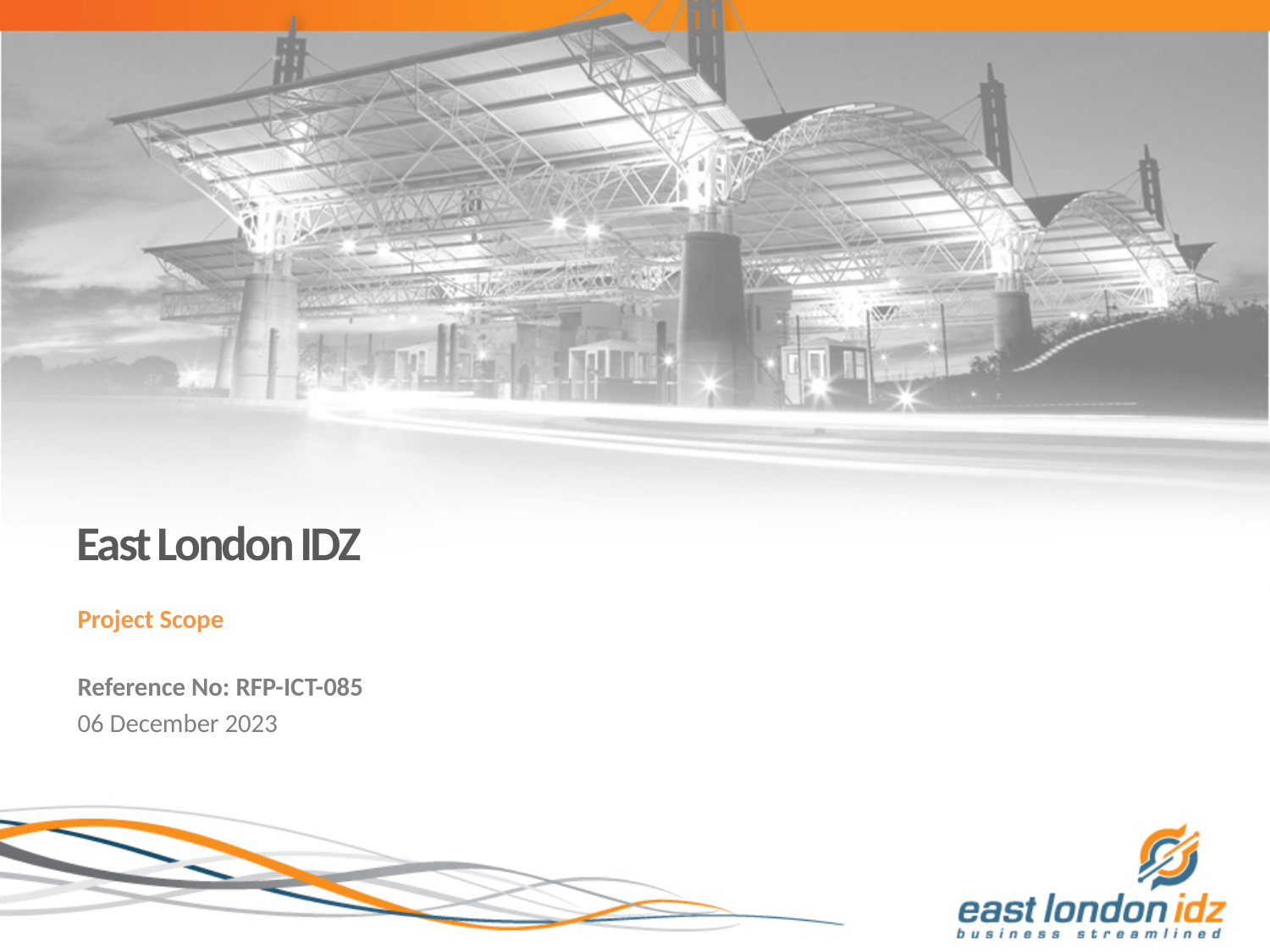

# East London IDZ
Project Scope
Reference No: RFP-ICT-085
06 December 2023